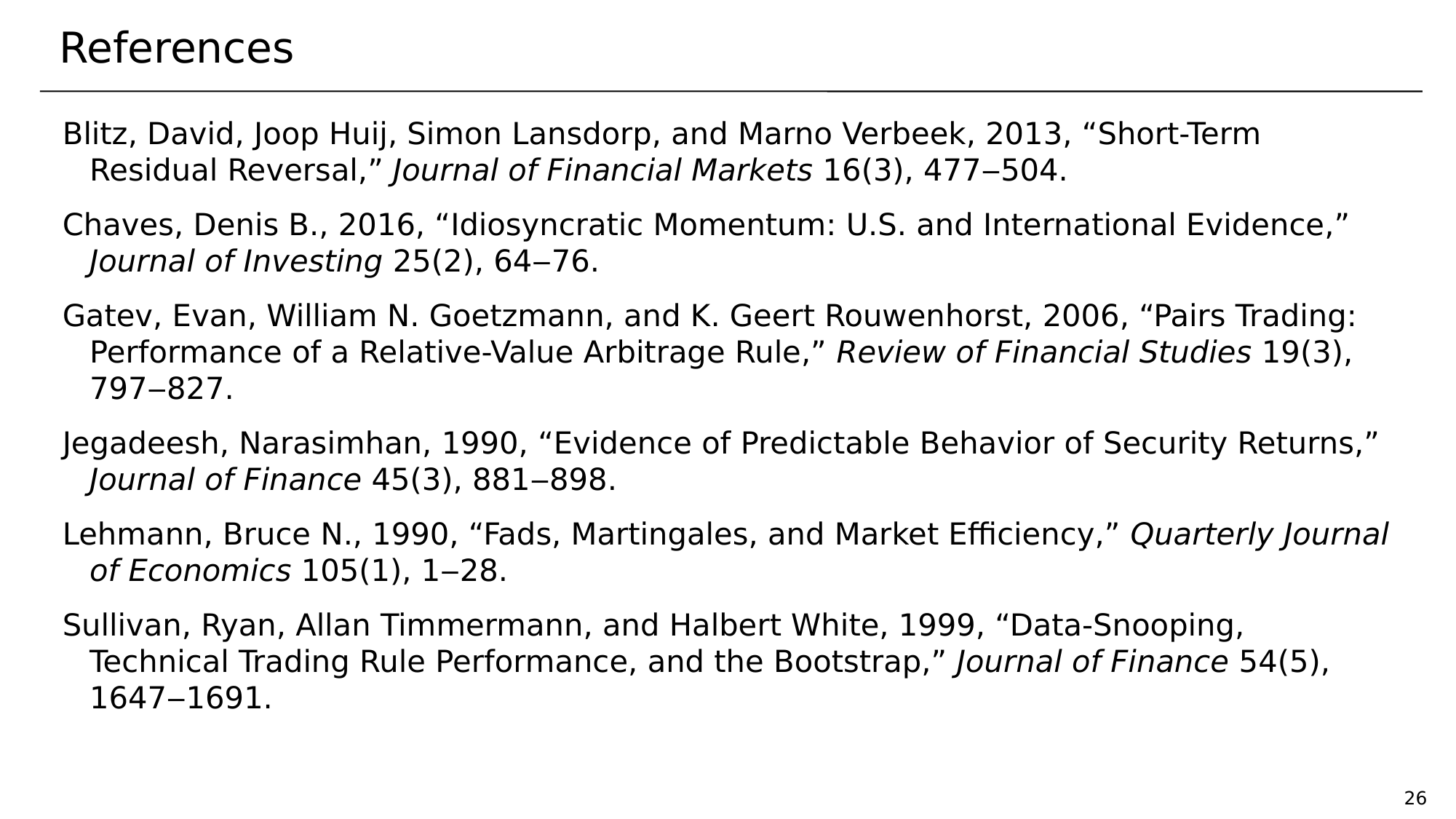

# References
Blitz, David, Joop Huij, Simon Lansdorp, and Marno Verbeek, 2013, “Short-Term Residual Reversal,” Journal of Financial Markets 16(3), 477‒504.
Chaves, Denis B., 2016, “Idiosyncratic Momentum: U.S. and International Evidence,” Journal of Investing 25(2), 64‒76.
Gatev, Evan, William N. Goetzmann, and K. Geert Rouwenhorst, 2006, “Pairs Trading: Performance of a Relative-Value Arbitrage Rule,” Review of Financial Studies 19(3), 797‒827.
Jegadeesh, Narasimhan, 1990, “Evidence of Predictable Behavior of Security Returns,” Journal of Finance 45(3), 881‒898.
Lehmann, Bruce N., 1990, “Fads, Martingales, and Market Efficiency,” Quarterly Journal of Economics 105(1), 1‒28.
Sullivan, Ryan, Allan Timmermann, and Halbert White, 1999, “Data-Snooping, Technical Trading Rule Performance, and the Bootstrap,” Journal of Finance 54(5), 1647‒1691.
26